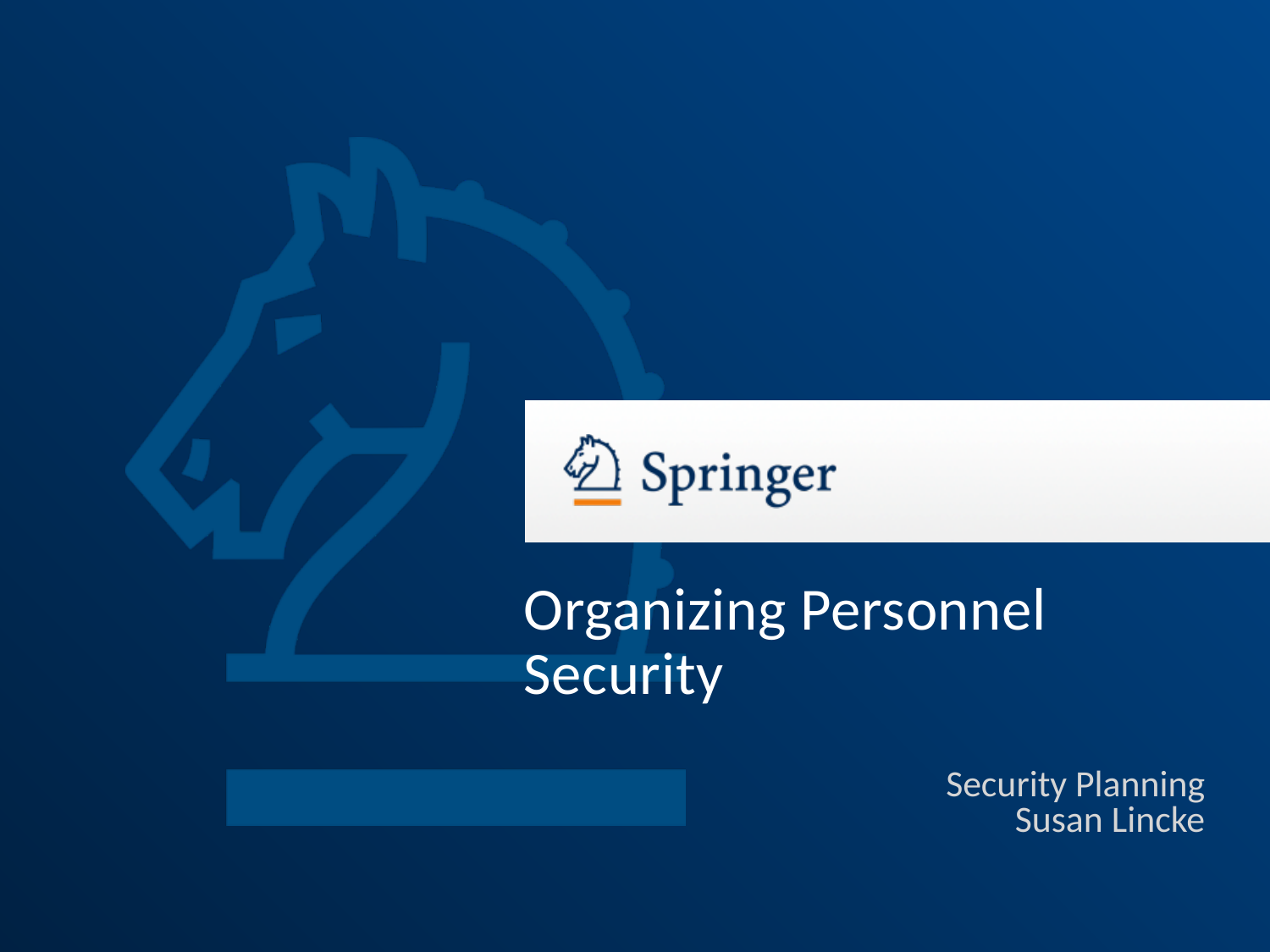

# Organizing Personnel Security
Security Planning
Susan Lincke